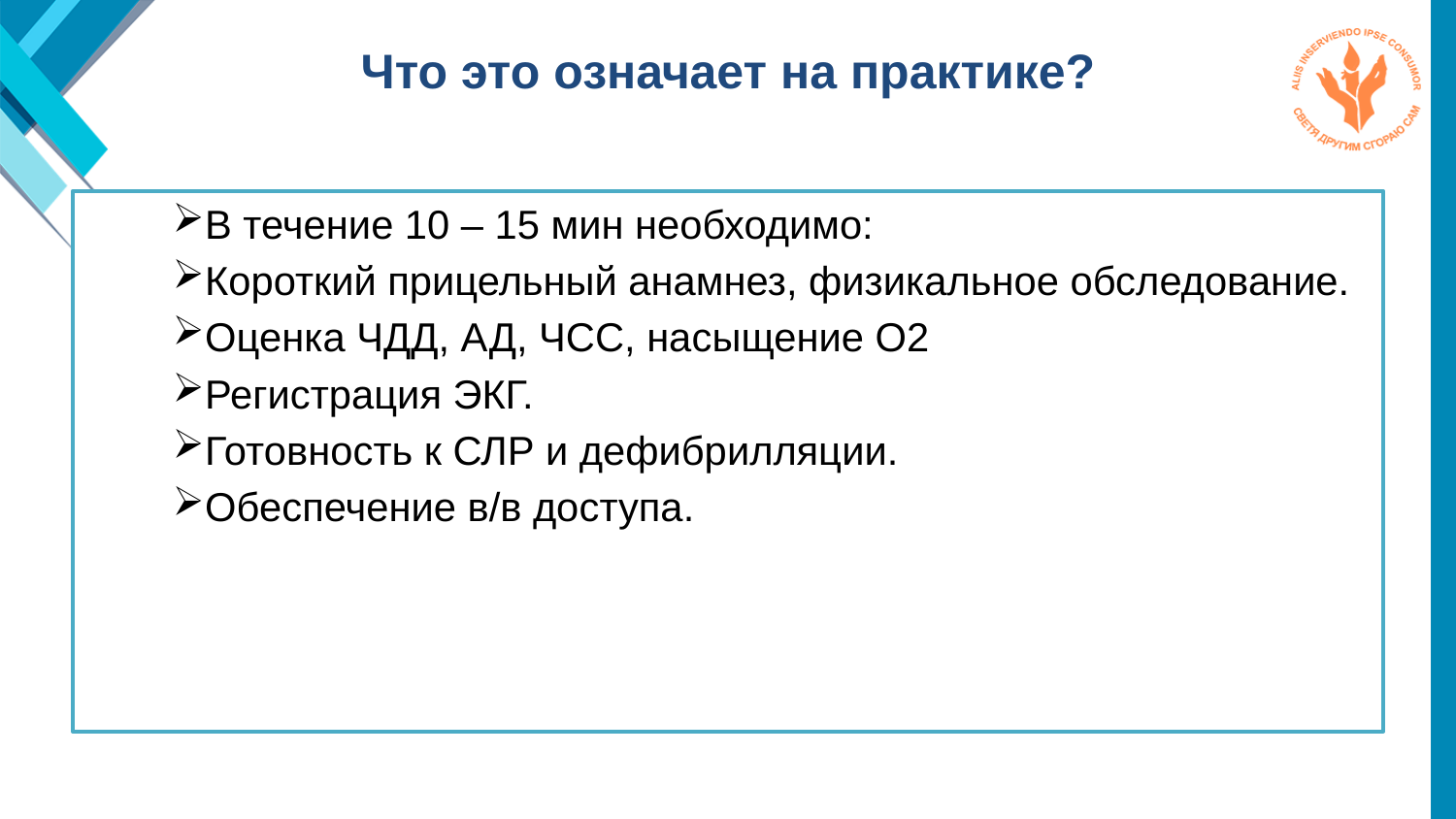

# Что это означает на практике?
В течение 10 – 15 мин необходимо:
Короткий прицельный анамнез, физикальное обследование.
Оценка ЧДД, АД, ЧСС, насыщение О2
Регистрация ЭКГ.
Готовность к СЛР и дефибрилляции.
Обеспечение в/в доступа.